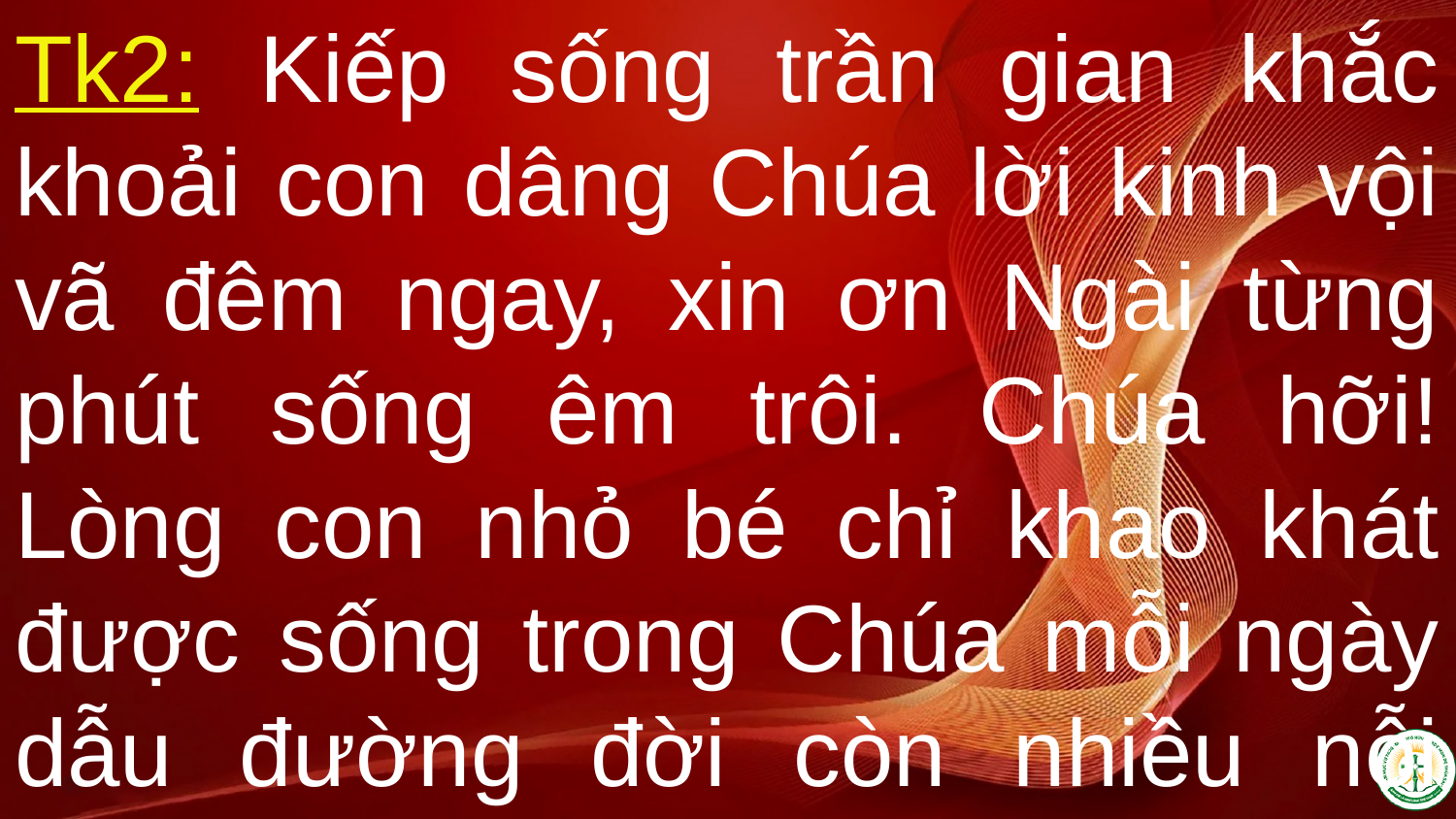

Tk2: Kiếp sống trần gian khắc khoải con dâng Chúa lời kinh vội vã đêm ngay, xin ơn Ngài từng phút sống êm trôi. Chúa hỡi! Lòng con nhỏ bé chỉ khao khát được sống trong Chúa mỗi ngày dẫu đường đời còn nhiều nỗi chông gai.